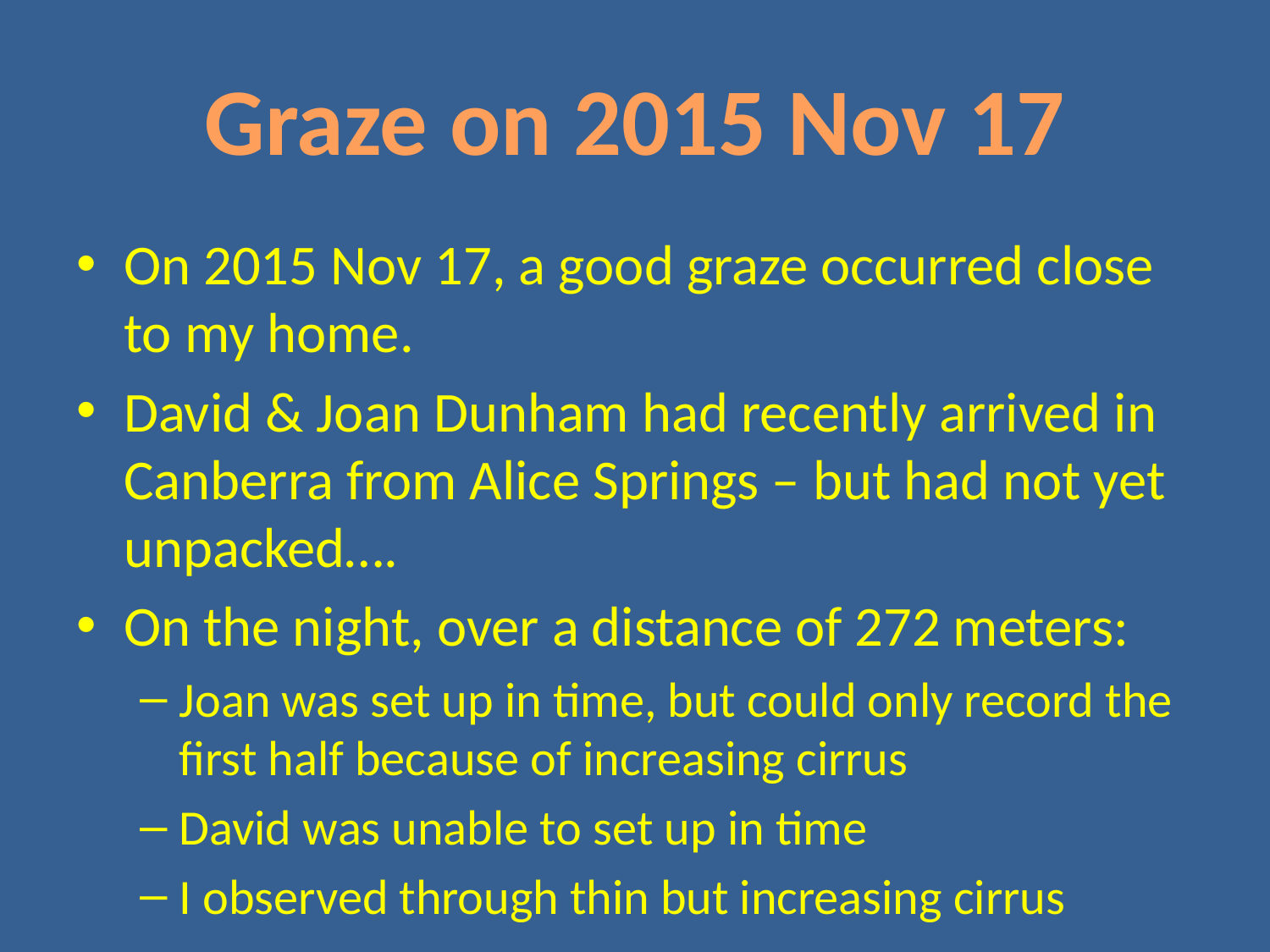

# Graze on 2015 Nov 17
On 2015 Nov 17, a good graze occurred close to my home.
David & Joan Dunham had recently arrived in Canberra from Alice Springs – but had not yet unpacked….
On the night, over a distance of 272 meters:
Joan was set up in time, but could only record the first half because of increasing cirrus
David was unable to set up in time
I observed through thin but increasing cirrus